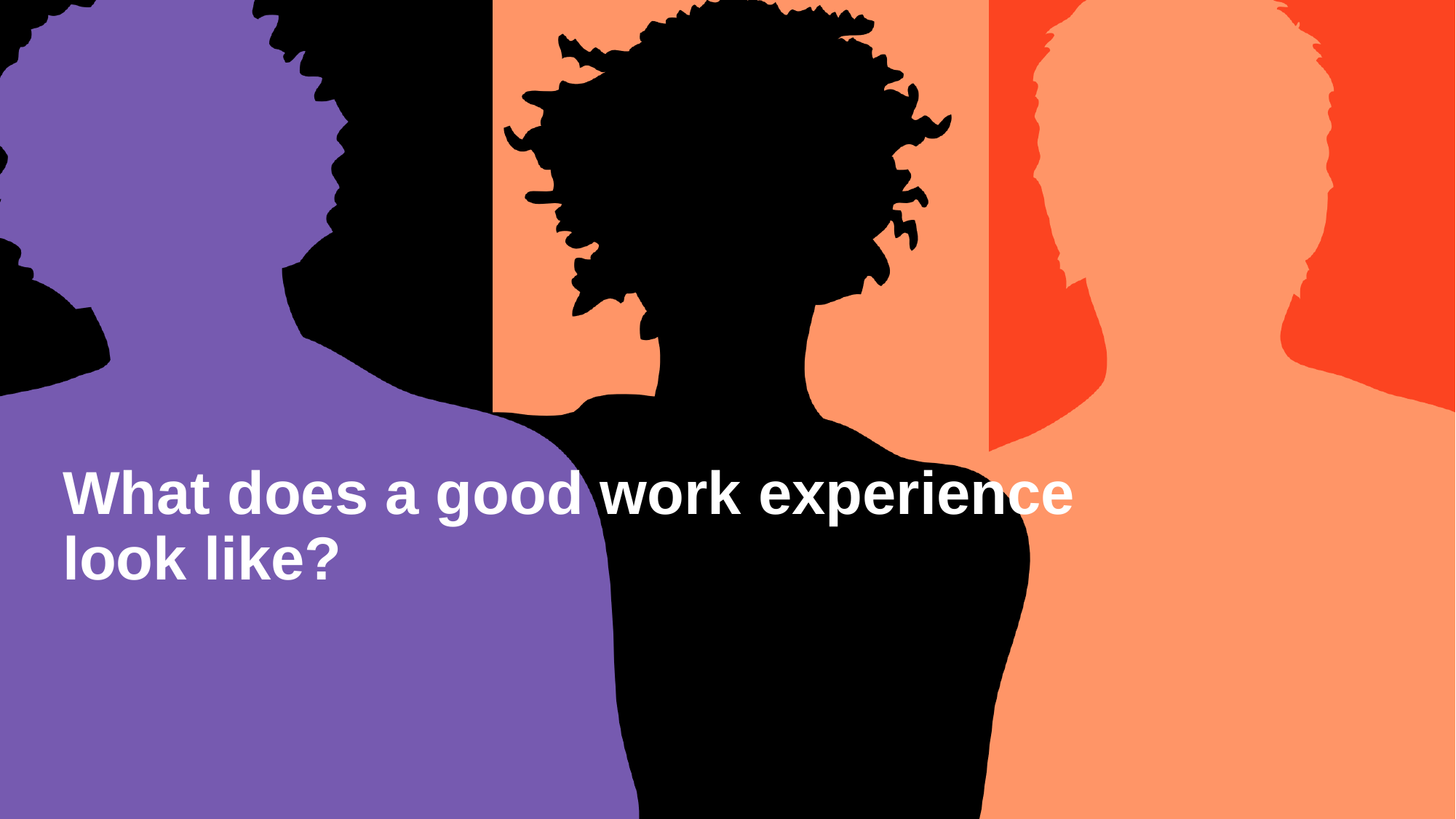

# What does a good work experience look like?